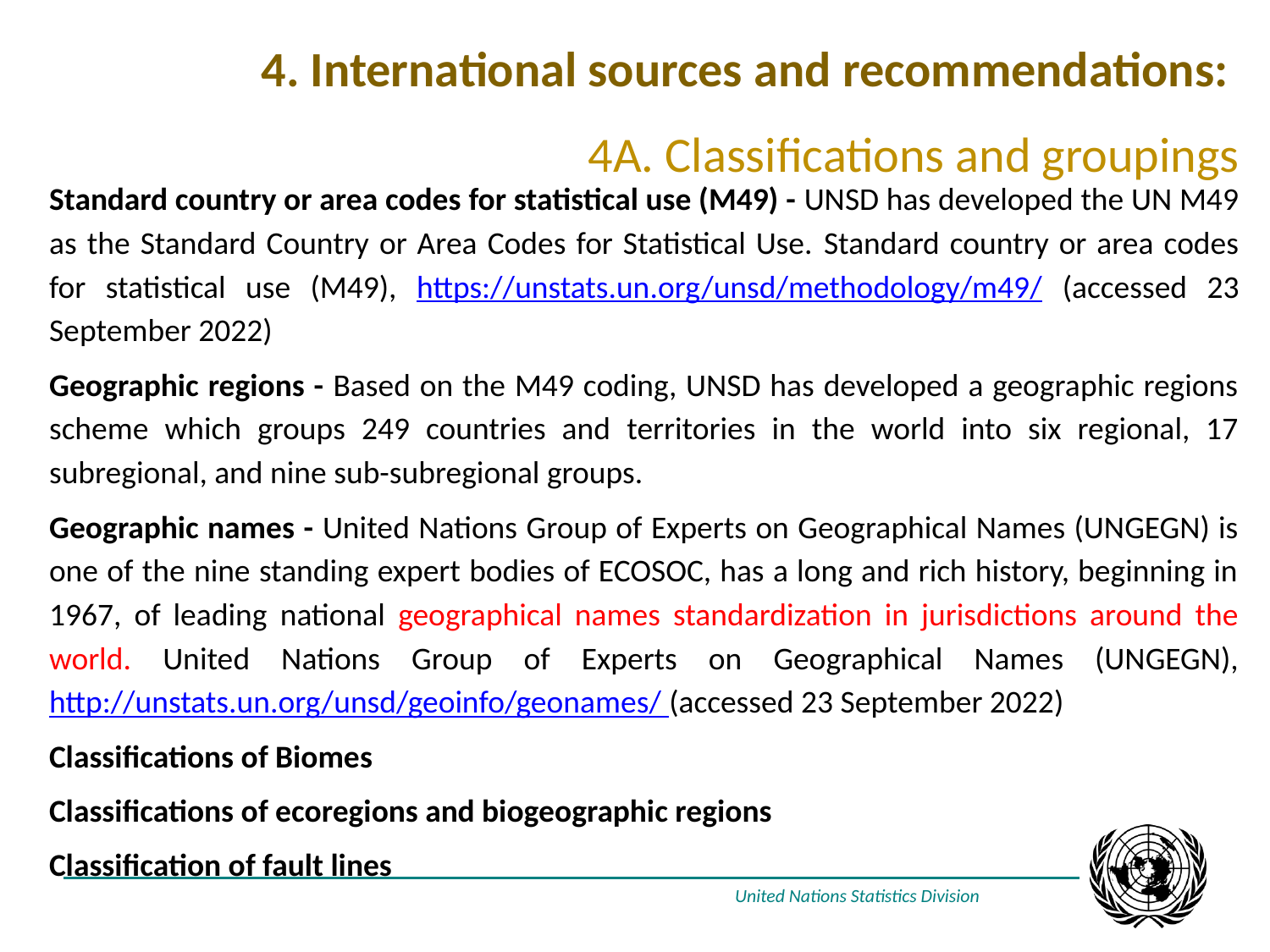

4. International sources and recommendations:
4A. Classifications and groupings
Standard country or area codes for statistical use (M49) - UNSD has developed the UN M49 as the Standard Country or Area Codes for Statistical Use. Standard country or area codes for statistical use (M49), https://unstats.un.org/unsd/methodology/m49/ (accessed 23 September 2022)
Geographic regions - Based on the M49 coding, UNSD has developed a geographic regions scheme which groups 249 countries and territories in the world into six regional, 17 subregional, and nine sub-subregional groups.
Geographic names - United Nations Group of Experts on Geographical Names (UNGEGN) is one of the nine standing expert bodies of ECOSOC, has a long and rich history, beginning in 1967, of leading national geographical names standardization in jurisdictions around the world. United Nations Group of Experts on Geographical Names (UNGEGN), http://unstats.un.org/unsd/geoinfo/geonames/ (accessed 23 September 2022)
Classifications of Biomes
Classifications of ecoregions and biogeographic regions
Classification of fault lines